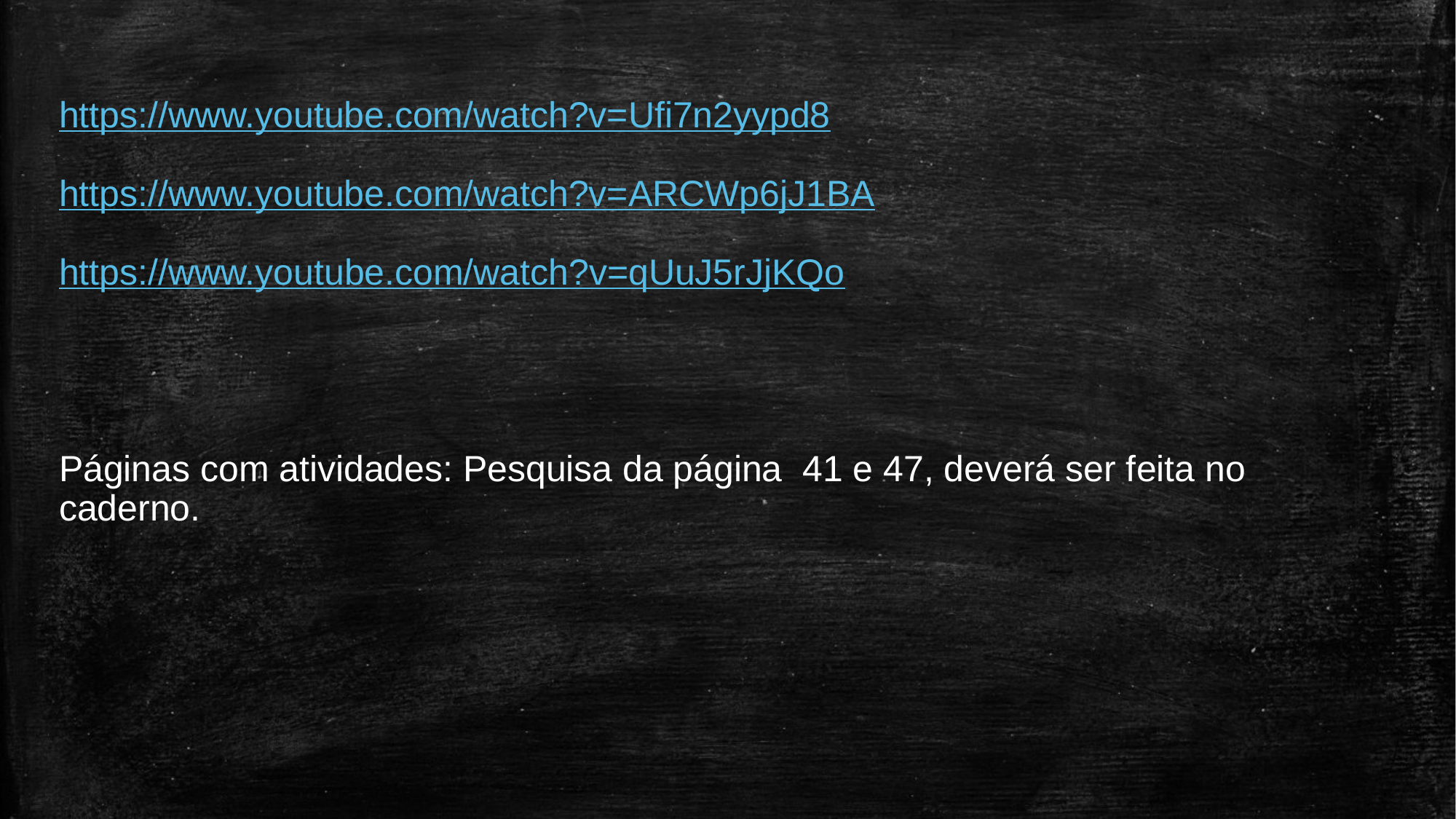

https://www.youtube.com/watch?v=Ufi7n2yypd8

https://www.youtube.com/watch?v=ARCWp6jJ1BA

https://www.youtube.com/watch?v=qUuJ5rJjKQo

Páginas com atividades: Pesquisa da página  41 e 47, deverá ser feita no caderno.